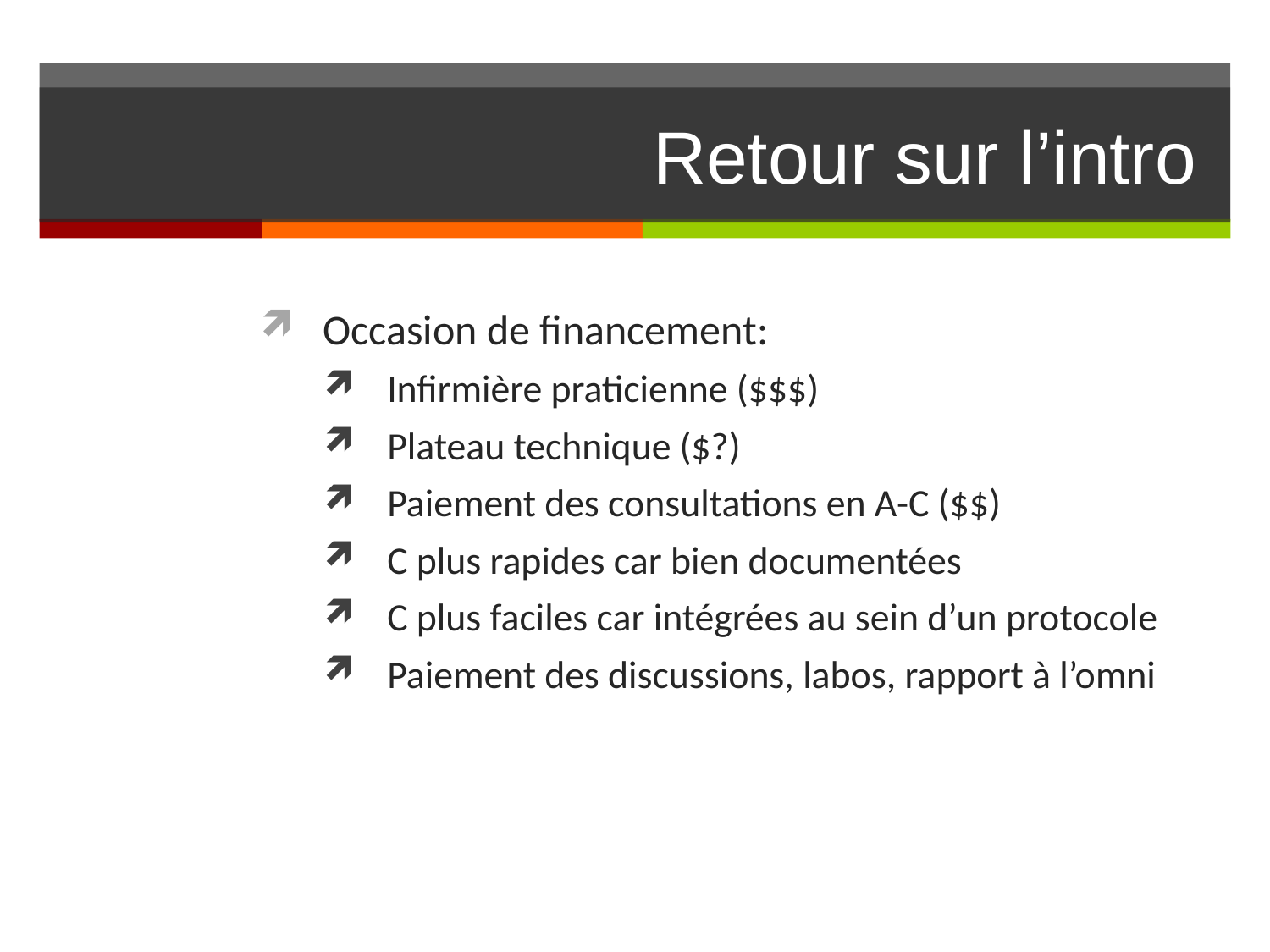

# Retour sur l’intro
Occasion de financement:
Infirmière praticienne ($$$)
Plateau technique ($?)
Paiement des consultations en A-C ($$)
C plus rapides car bien documentées
C plus faciles car intégrées au sein d’un protocole
Paiement des discussions, labos, rapport à l’omni